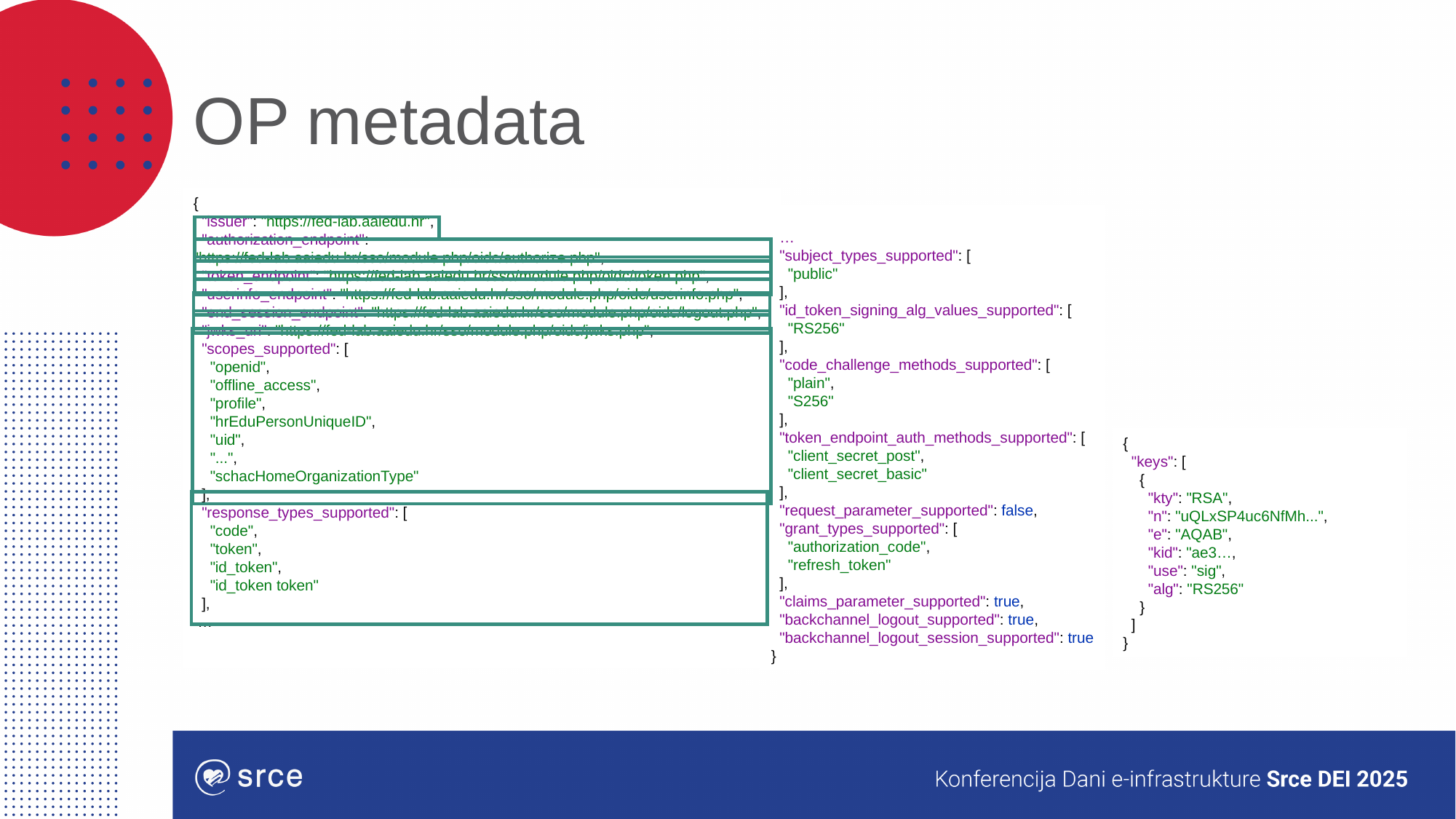

# OP metadata
{
  "issuer": "https://fed-lab.aaiedu.hr",
  "authorization_endpoint": "https://fed-lab.aaiedu.hr/sso/module.php/oidc/authorize.php",
  "token_endpoint": "https://fed-lab.aaiedu.hr/sso/module.php/oidc/token.php",
  "userinfo_endpoint": "https://fed-lab.aaiedu.hr/sso/module.php/oidc/userinfo.php",
  "end_session_endpoint": "https://fed-lab.aaiedu.hr/sso/module.php/oidc/logout.php",
  "jwks_uri": "https://fed-lab.aaiedu.hr/sso/module.php/oidc/jwks.php",
  "scopes_supported": [
    "openid",
    "offline_access",
    "profile",
    "hrEduPersonUniqueID",
    "uid",
    "...",
    "schacHomeOrganizationType"
  ],
  "response_types_supported": [
    "code",
    "token",
    "id_token",
    "id_token token"
  ],
 …
  …
  "subject_types_supported": [
    "public"
  ],
  "id_token_signing_alg_values_supported": [
    "RS256"
  ],
  "code_challenge_methods_supported": [
    "plain",
    "S256"
  ],
  "token_endpoint_auth_methods_supported": [
    "client_secret_post",
    "client_secret_basic"
  ],
  "request_parameter_supported": false,
  "grant_types_supported": [
    "authorization_code",
    "refresh_token"
  ],
  "claims_parameter_supported": true,
  "backchannel_logout_supported": true,
  "backchannel_logout_session_supported": true
}

{
  "keys": [
    {
      "kty": "RSA",
      "n": "uQLxSP4uc6NfMh...",
      "e": "AQAB",
      "kid": "ae3…,
      "use": "sig",
      "alg": "RS256"
    }
  ]
}